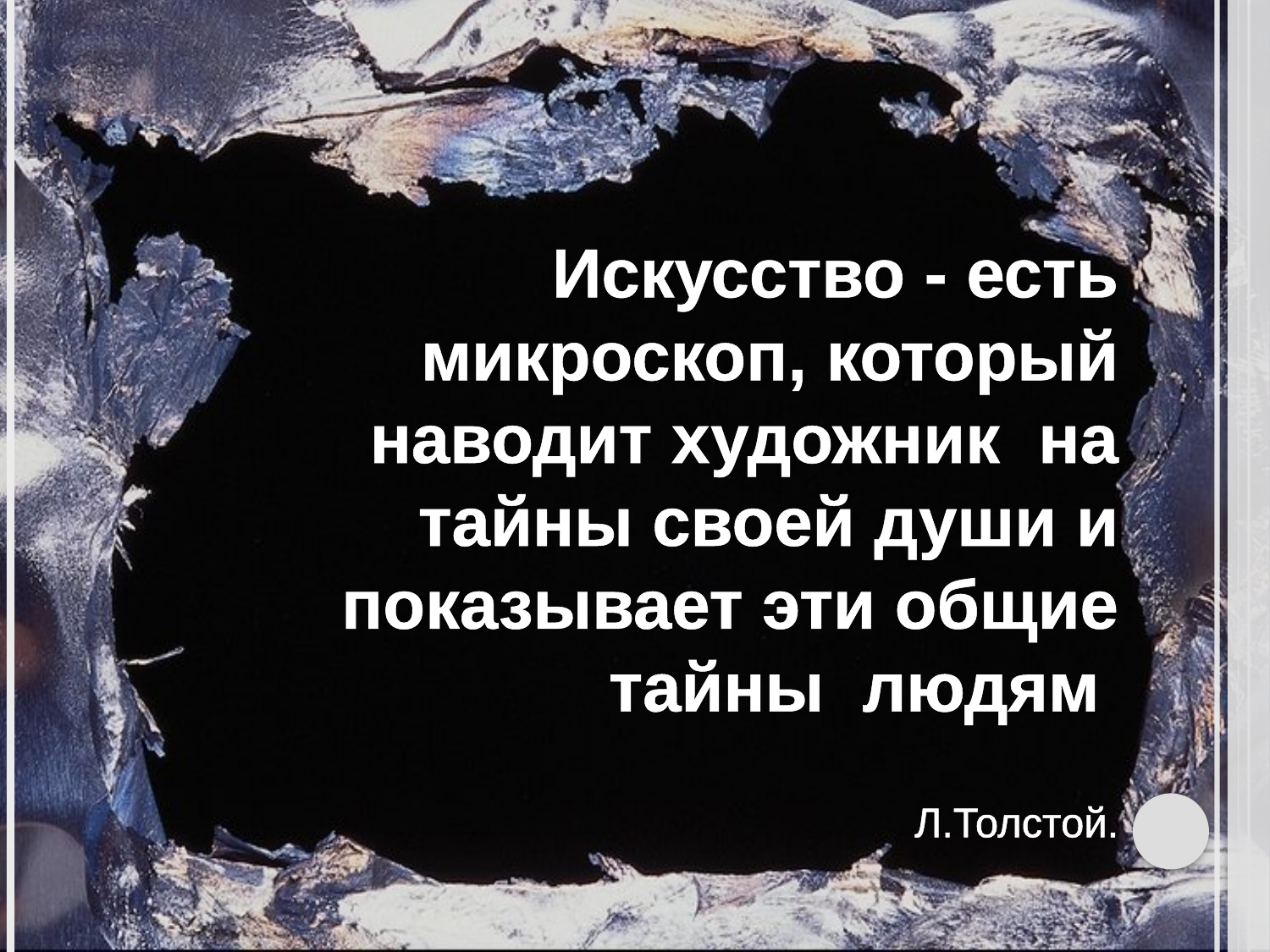

#
 Искусство - есть микроскоп, который наводит художник  на тайны своей души и показывает эти общие тайны  людям

Л.Толстой.